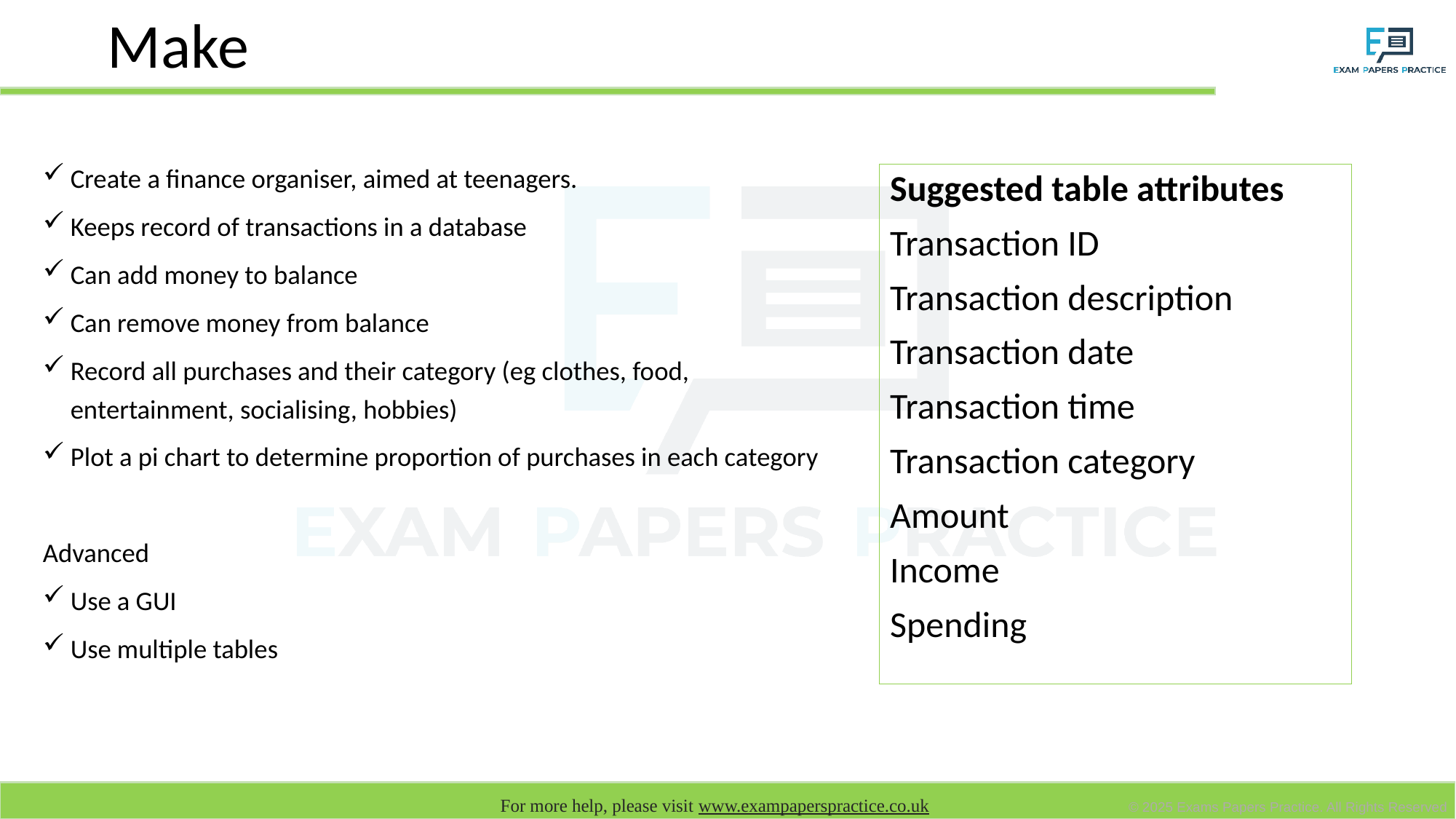

# Make
Create a finance organiser, aimed at teenagers.
Keeps record of transactions in a database
Can add money to balance
Can remove money from balance
Record all purchases and their category (eg clothes, food, entertainment, socialising, hobbies)
Plot a pi chart to determine proportion of purchases in each category

Advanced
Use a GUI
Use multiple tables
Suggested table attributes
Transaction ID
Transaction description
Transaction date
Transaction time
Transaction category
Amount
Income
Spending